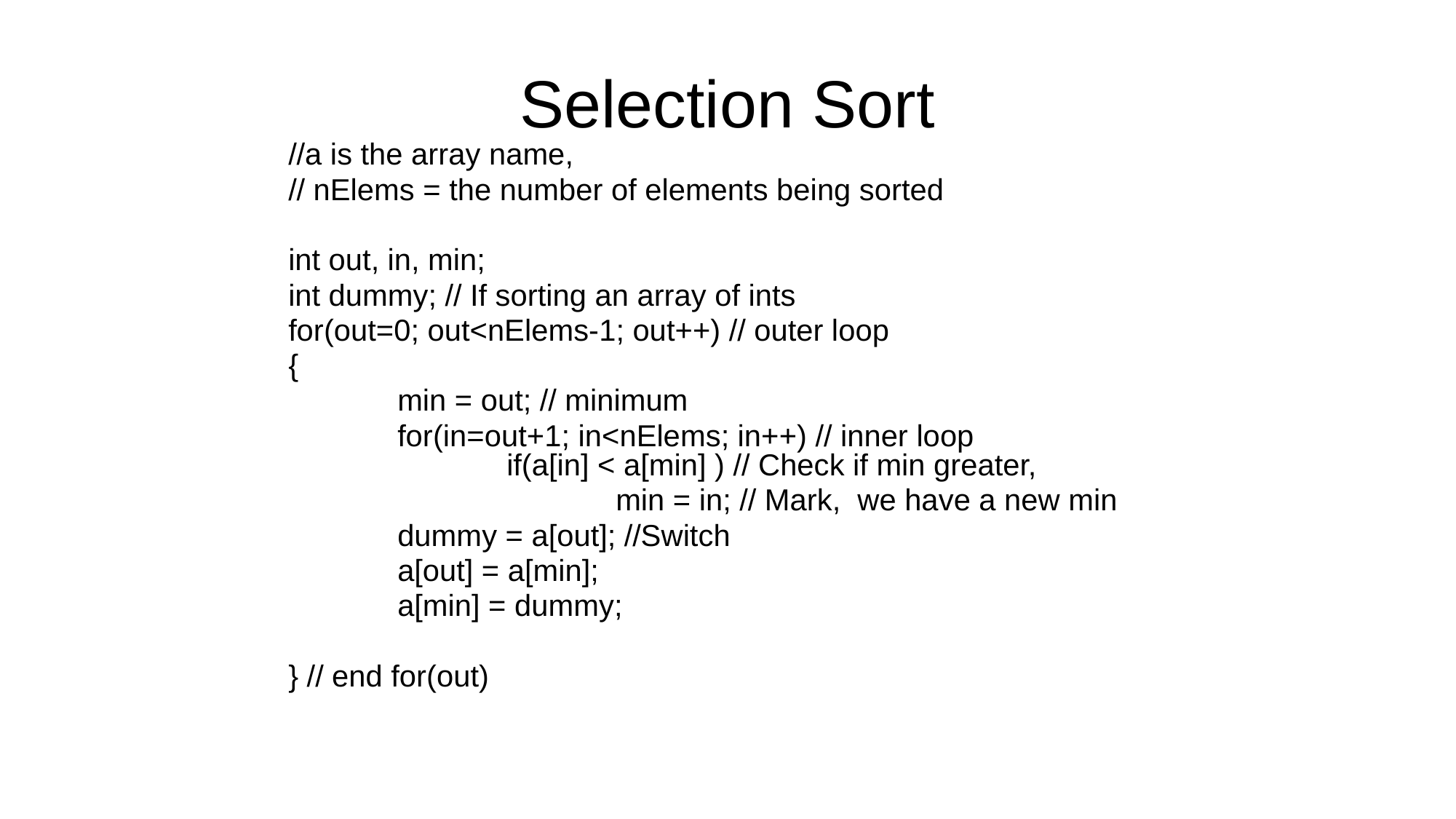

# Selection Sort
	//a is the array name,
	// nElems = the number of elements being sorted

	int out, in, min;
	int dummy; // If sorting an array of ints
	for(out=0; out<nElems-1; out++) // outer loop
	{
		min = out; // minimum
		for(in=out+1; in<nElems; in++) // inner loop 				if(a[in] < a[min] ) // Check if min greater,
				min = in; // Mark,  we have a new min
		dummy = a[out]; //Switch
		a[out] = a[min];
		a[min] = dummy;

	} // end for(out)